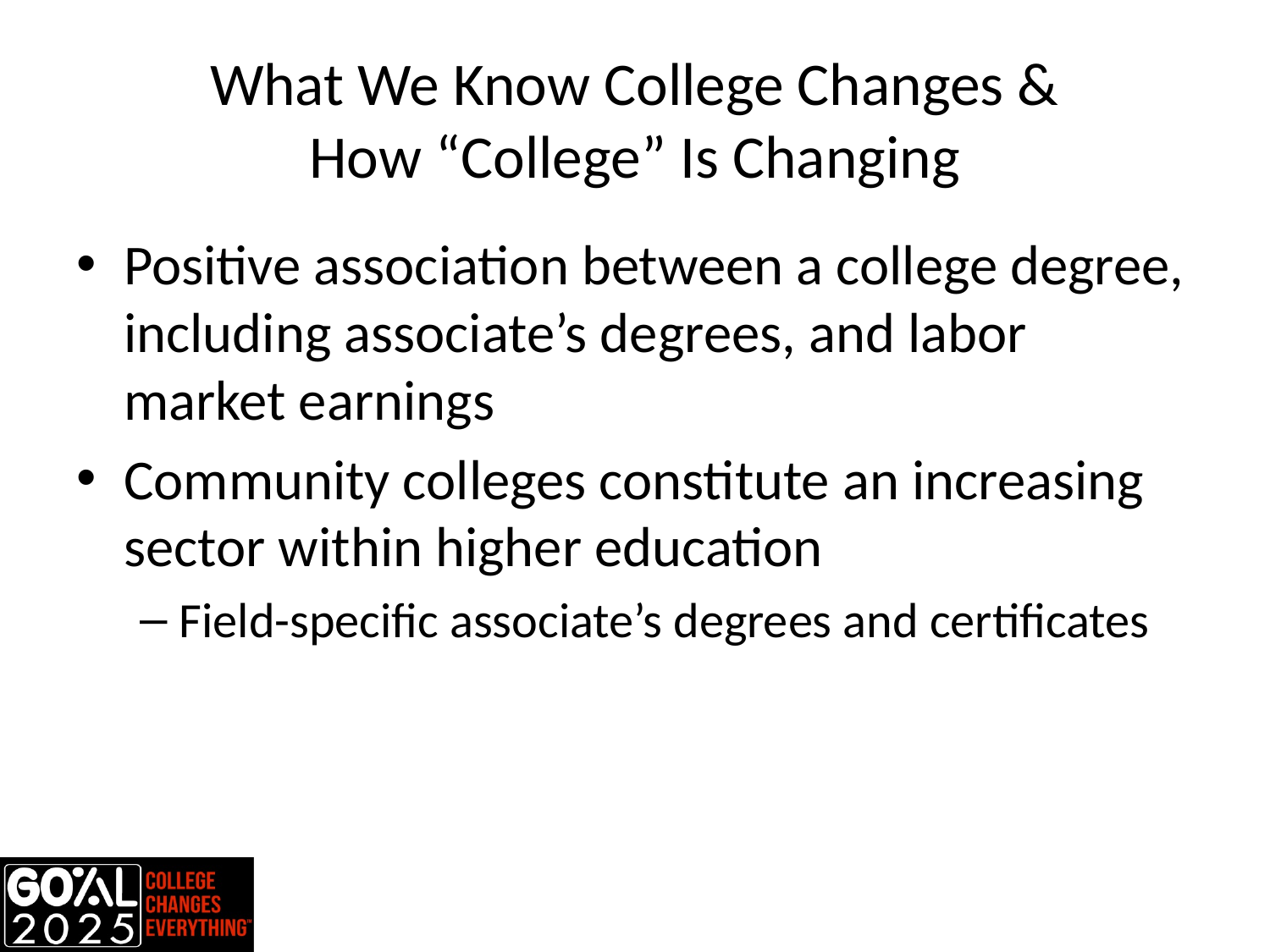

# What We Know College Changes & How “College” Is Changing
Positive association between a college degree, including associate’s degrees, and labor market earnings
Community colleges constitute an increasing sector within higher education
Field-specific associate’s degrees and certificates